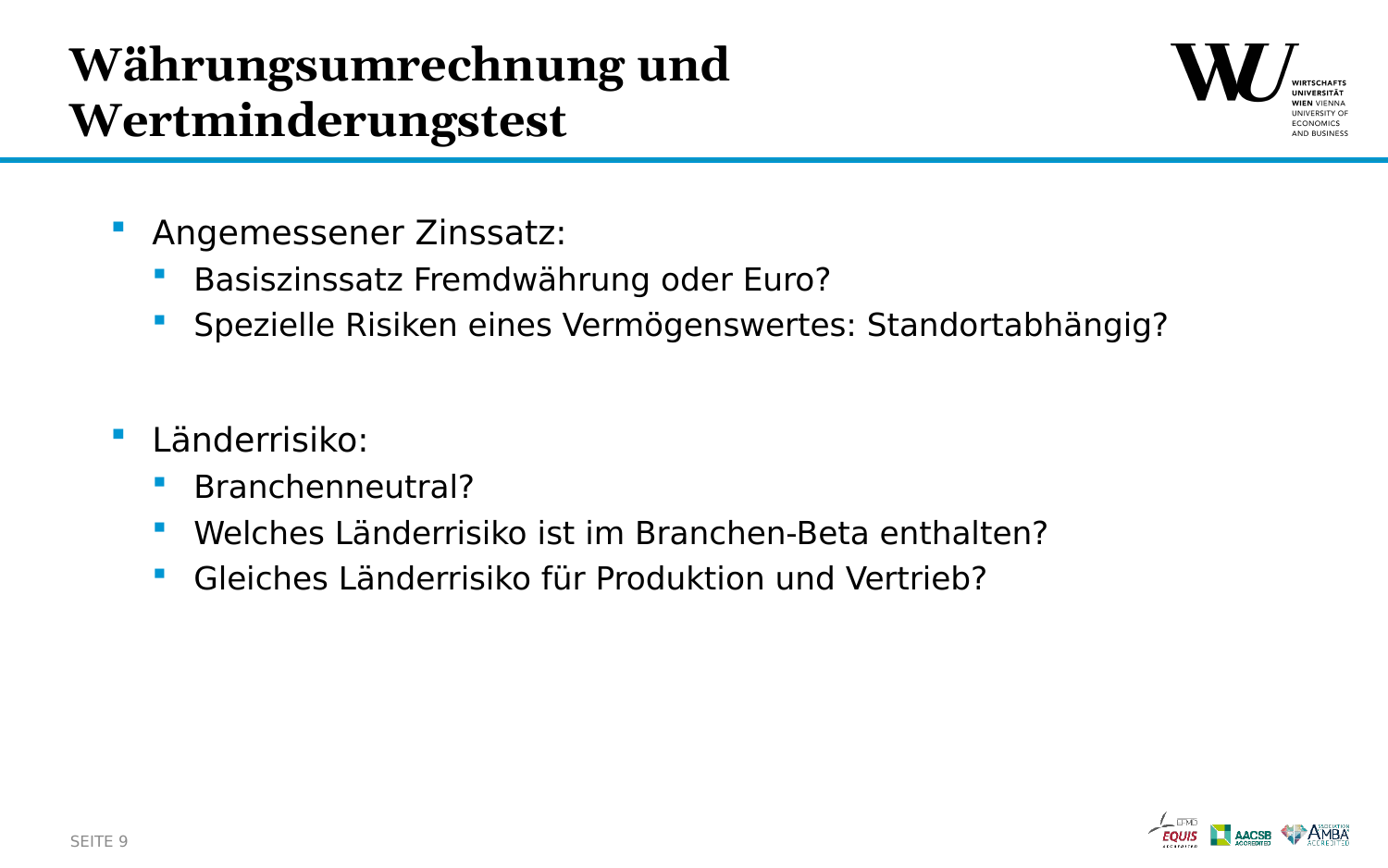

# Währungsumrechnung und Wertminderungstest
Angemessener Zinssatz:
Basiszinssatz Fremdwährung oder Euro?
Spezielle Risiken eines Vermögenswertes: Standortabhängig?

Länderrisiko:
Branchenneutral?
Welches Länderrisiko ist im Branchen-Beta enthalten?
Gleiches Länderrisiko für Produktion und Vertrieb?
Währungsumrechnung und Wertminderungstest
SEITE 9